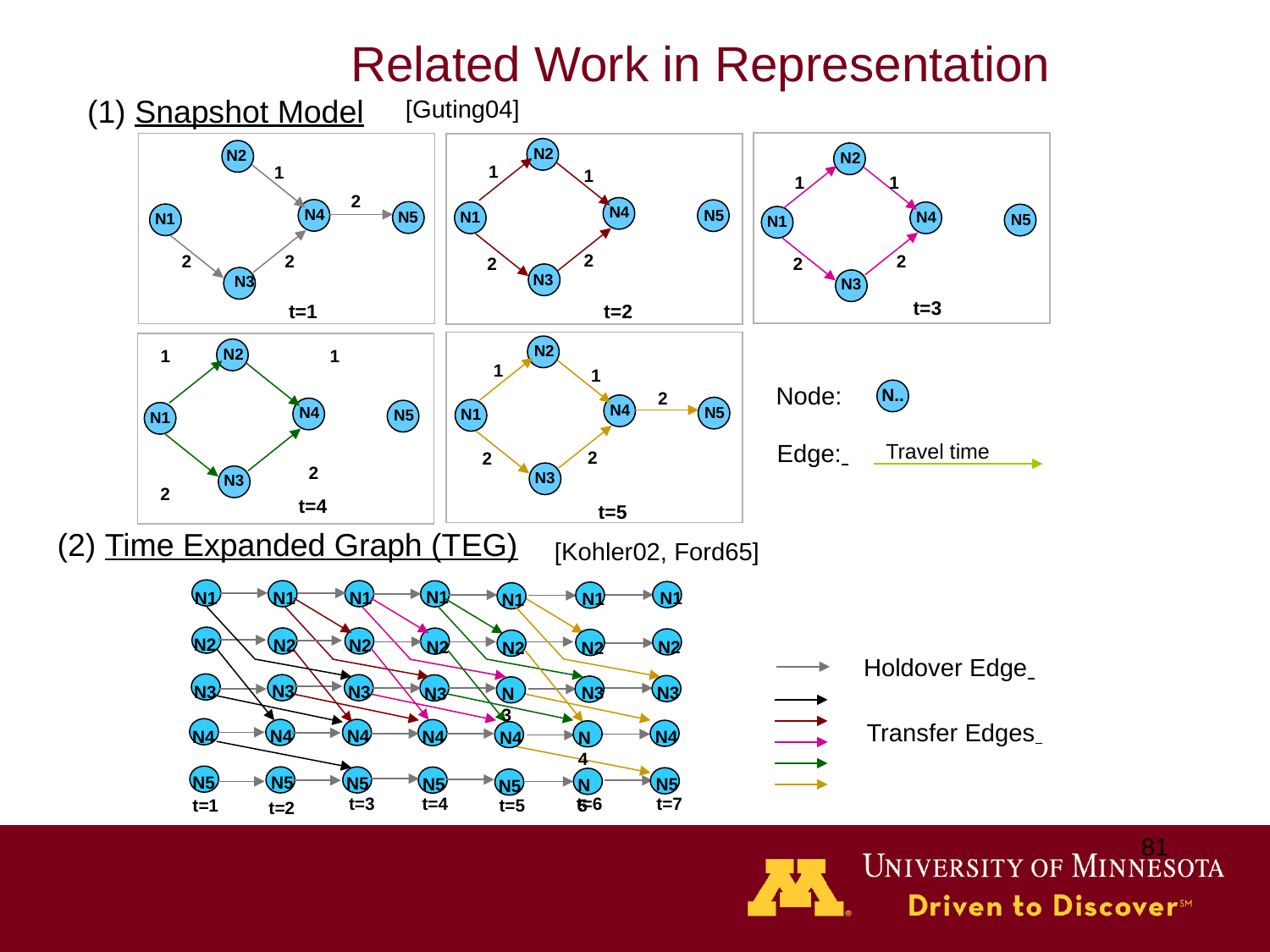

# Related Work in Representation
 (1) Snapshot Model
[Guting04]

N2

1
1
N4

N5

N1

2
2
N3

t=3

N2

N2

1
1
1
2
N4

N4
N5

N1
N5

N1

2
2
2
2
N3

N3

t=2
t=1

N2

N2
1
1

1
1
Node:
N..

Edge:
Travel time
2
N4

N5
N4

N1

N5

N1

2
2
2
N3

N3

2
t=4
t=5
(2) Time Expanded Graph (TEG)
[Kohler02, Ford65]

t=1
N1

N2
N3
N4
N5
t=4
N1
N2
N3
N4
N5
N1

N2
N3
N4
N5
t=2
N1

N2
N3
N4
N5
t=3
N1

N2
N3
N4
N5
t=7
N1

N2
N3
N4
N5
t=6
N1

N2
N3

N4

N5

t=5
Holdover Edge
Transfer Edges
81